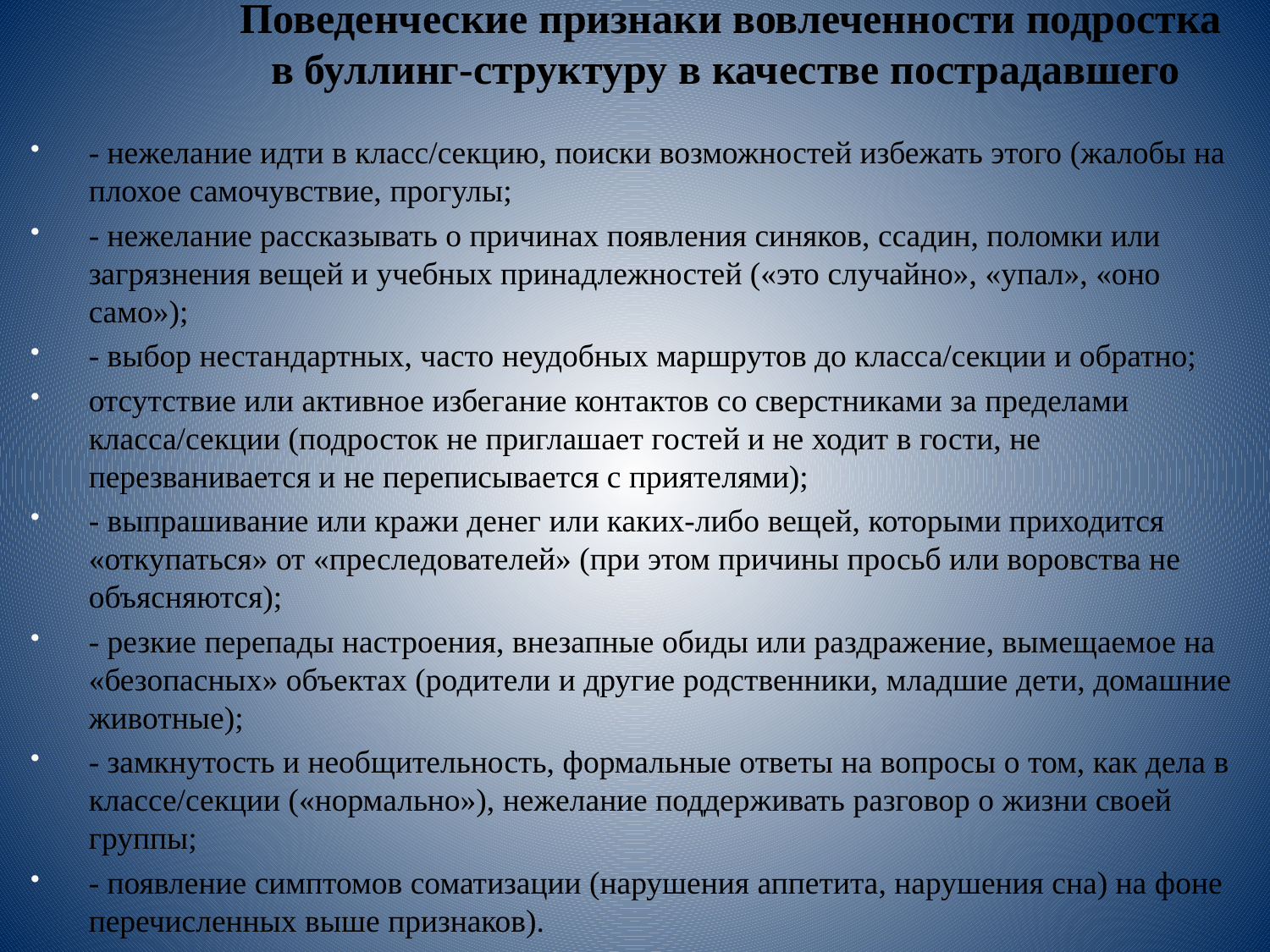

# Поведенческие признаки вовлеченности подростка в буллинг-структуру в качестве пострадавшего
- нежелание идти в класс/секцию, поиски возможностей избежать этого (жалобы на плохое самочувствие, прогулы;
- нежелание рассказывать о причинах появления синяков, ссадин, поломки или загрязнения вещей и учебных принадлежностей («это случайно», «упал», «оно само»);
- выбор нестандартных, часто неудобных маршрутов до класса/секции и обратно;
отсутствие или активное избегание контактов со сверстниками за пределами класса/секции (подросток не приглашает гостей и не ходит в гости, не перезванивается и не переписывается с приятелями);
- выпрашивание или кражи денег или каких-либо вещей, которыми приходится «откупаться» от «преследователей» (при этом причины просьб или воровства не объясняются);
- резкие перепады настроения, внезапные обиды или раздражение, вымещаемое на «безопасных» объектах (родители и другие родственники, младшие дети, домашние животные);
- замкнутость и необщительность, формальные ответы на вопросы о том, как дела в классе/секции («нормально»), нежелание поддерживать разговор о жизни своей группы;
- появление симптомов соматизации (нарушения аппетита, нарушения сна) на фоне перечисленных выше признаков).